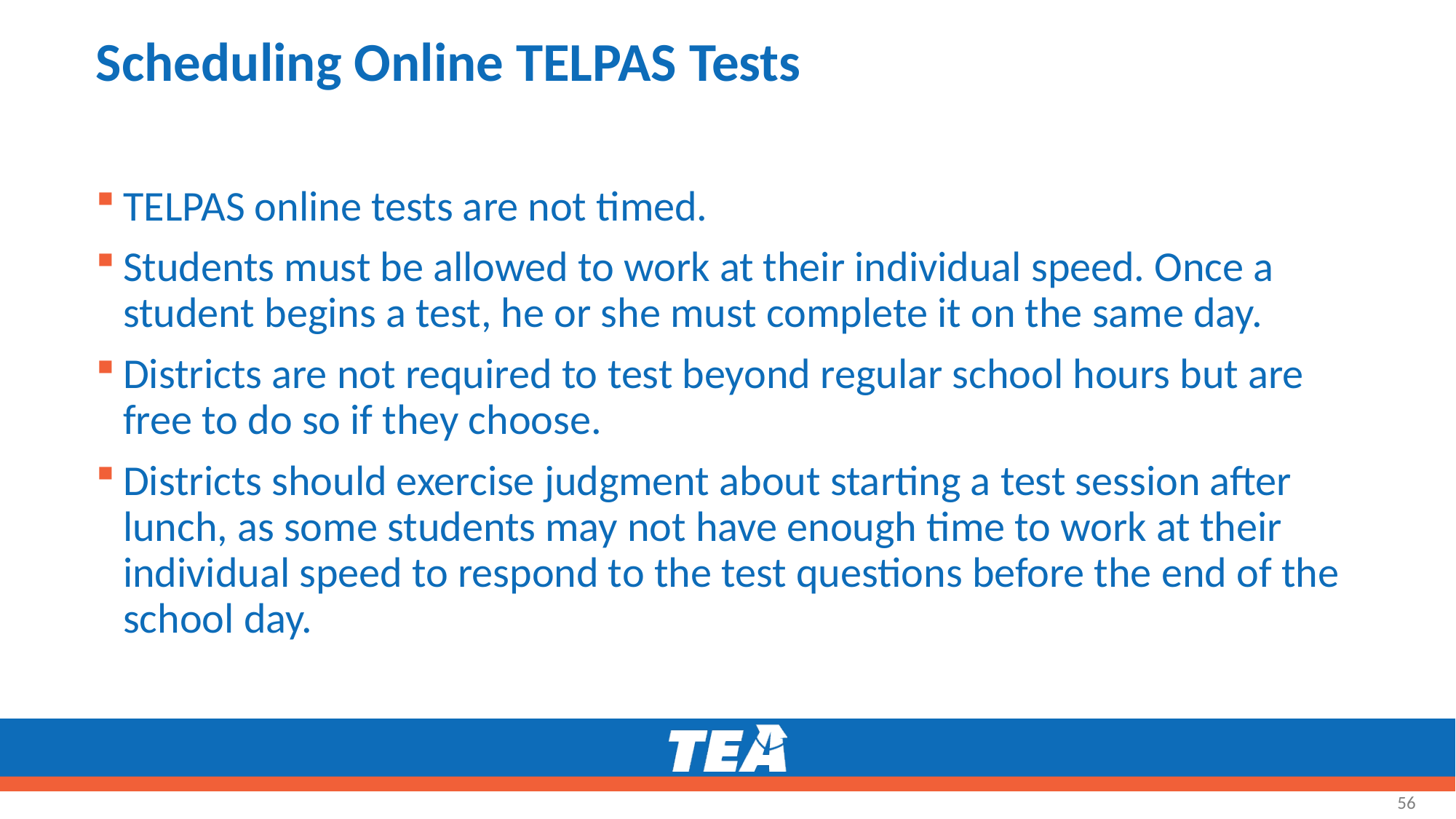

# Scheduling Online TELPAS Tests
TELPAS online tests are not timed.
Students must be allowed to work at their individual speed. Once a student begins a test, he or she must complete it on the same day.
Districts are not required to test beyond regular school hours but are free to do so if they choose.
Districts should exercise judgment about starting a test session after lunch, as some students may not have enough time to work at their individual speed to respond to the test questions before the end of the school day.
56